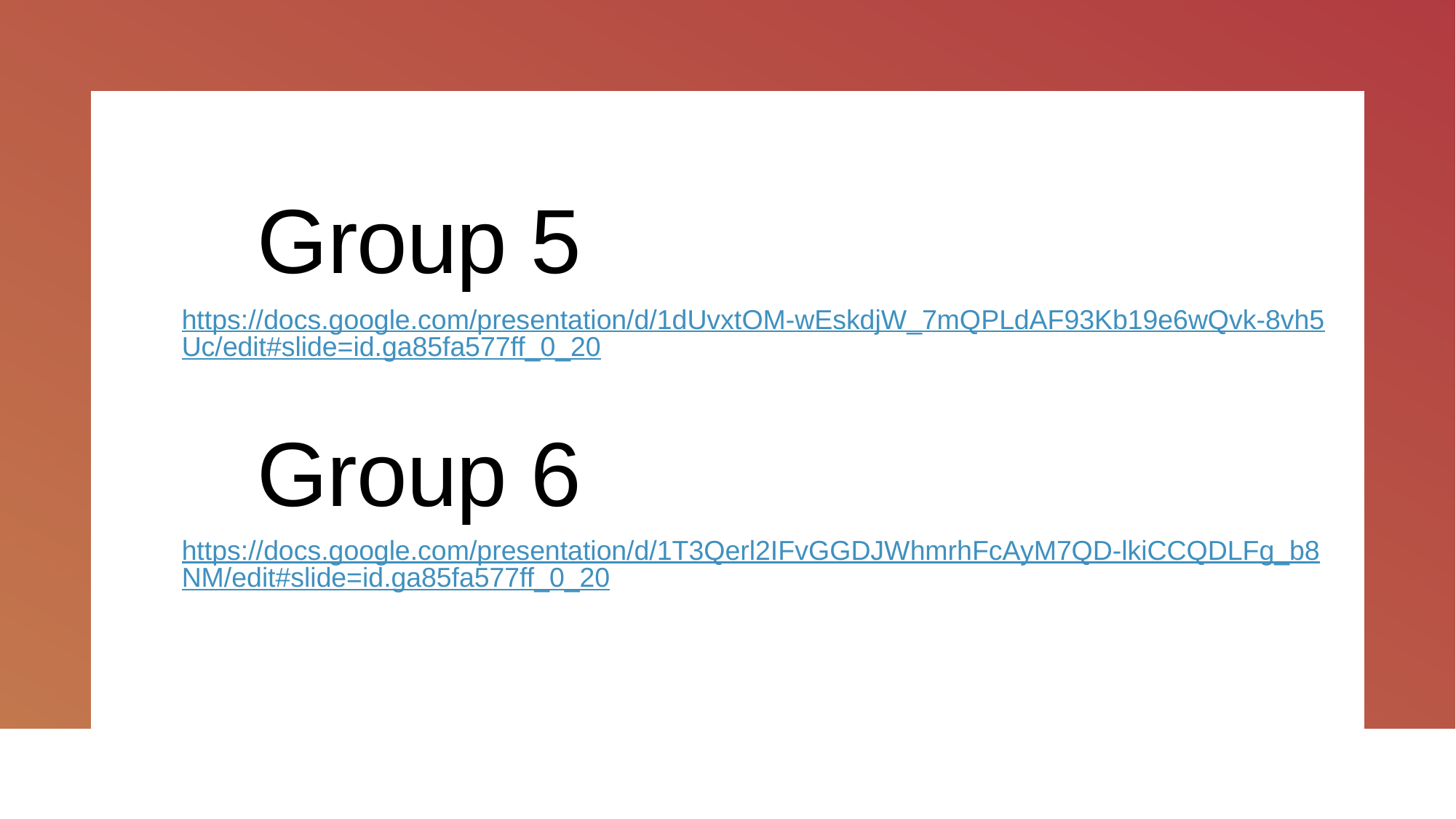

# Group 5

https://docs.google.com/presentation/d/1dUvxtOM-wEskdjW_7mQPLdAF93Kb19e6wQvk-8vh5Uc/edit#slide=id.ga85fa577ff_0_20

Group 6
https://docs.google.com/presentation/d/1T3Qerl2IFvGGDJWhmrhFcAyM7QD-lkiCCQDLFg_b8NM/edit#slide=id.ga85fa577ff_0_20